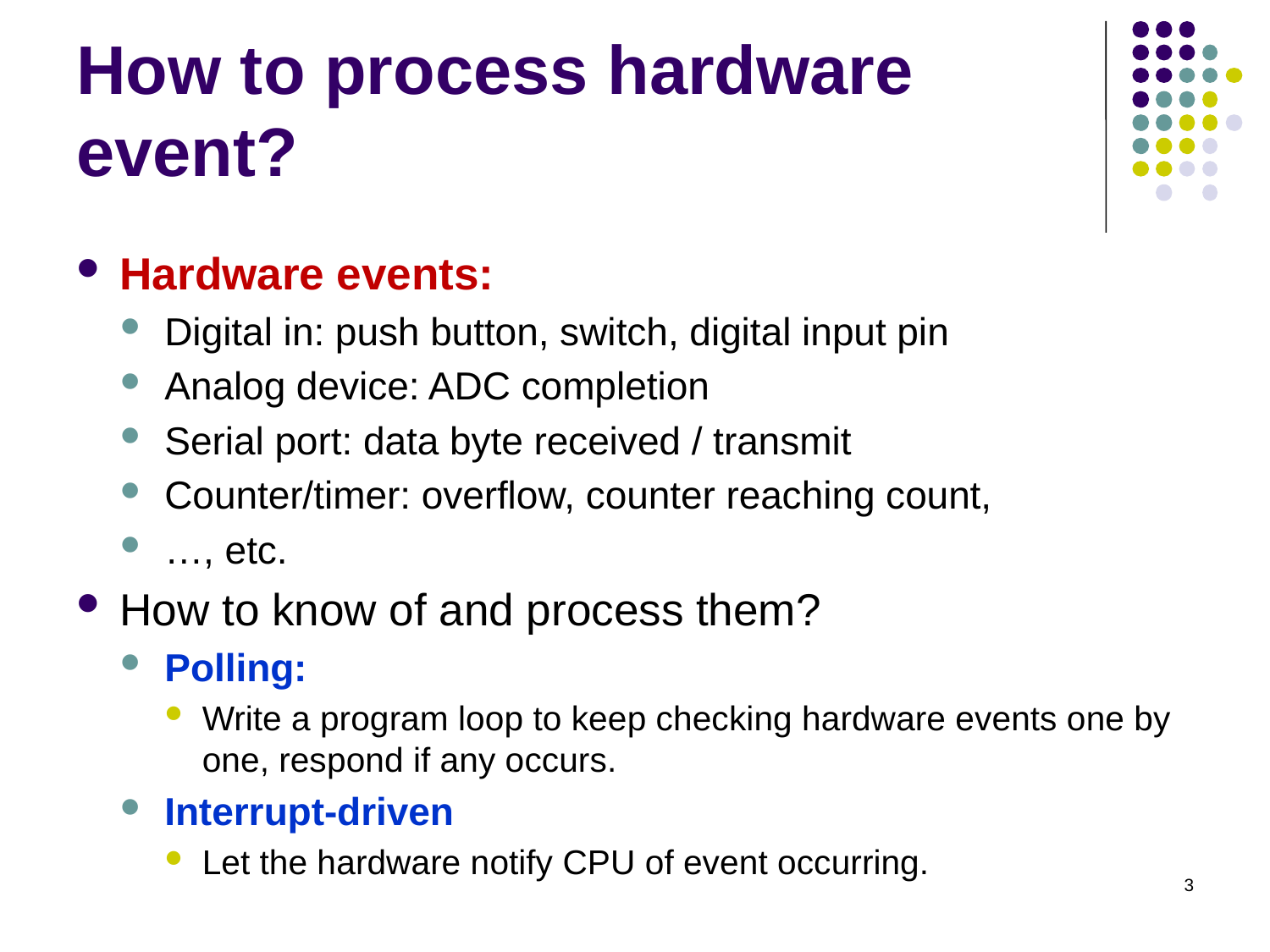

# How to process hardware event?
Hardware events:
Digital in: push button, switch, digital input pin
Analog device: ADC completion
Serial port: data byte received / transmit
Counter/timer: overflow, counter reaching count,
…, etc.
How to know of and process them?
Polling:
Write a program loop to keep checking hardware events one by one, respond if any occurs.
Interrupt-driven
Let the hardware notify CPU of event occurring.
3